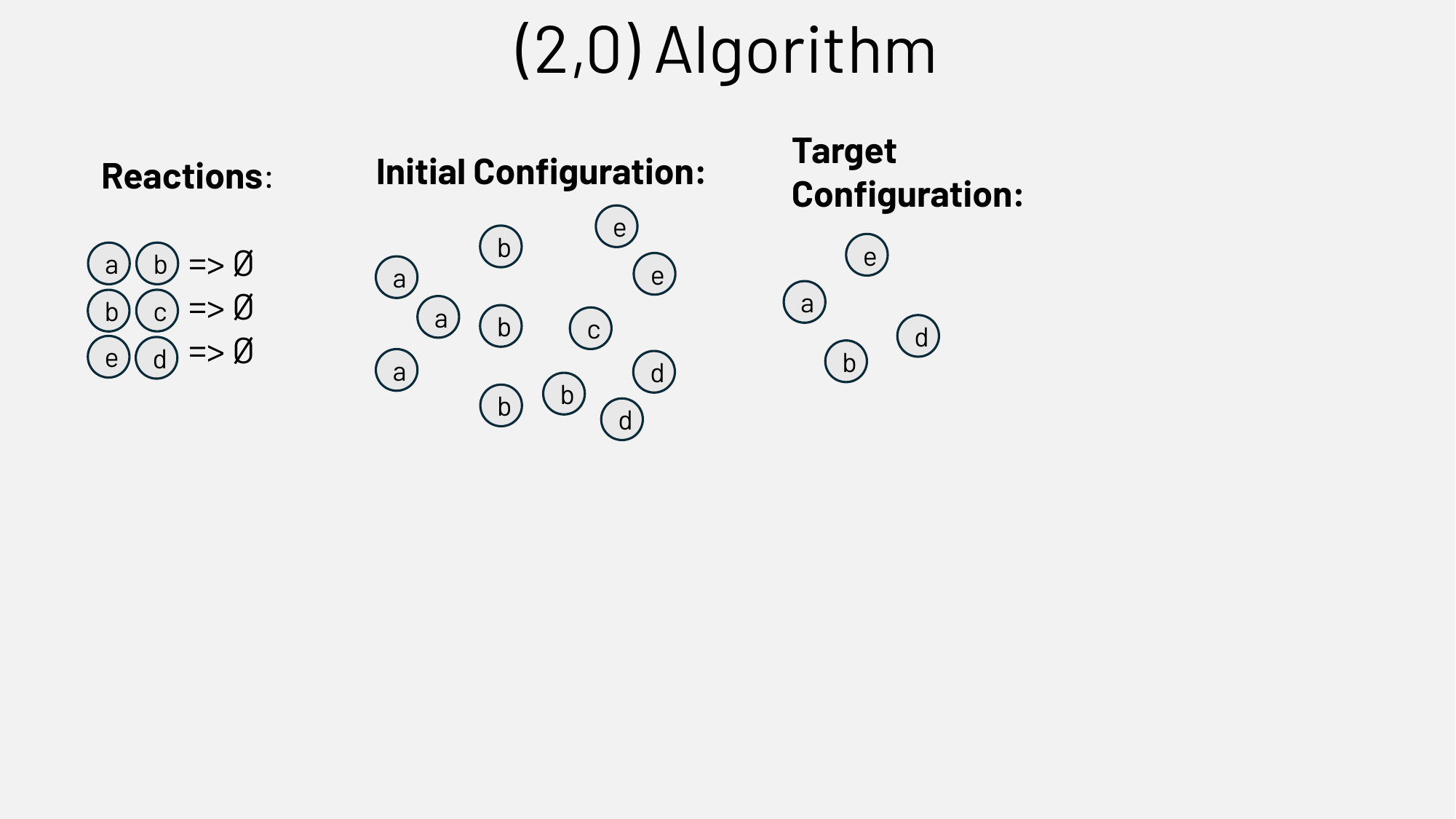

# (2,0) Algorithm
Target
Configuration:
Initial Configuration:
Reactions:

            => Ø
            => Ø
            => Ø
e
b
e
a
b
e
a
a
c
b
a
b
c
d
e
d
b
a
d
b
b
d